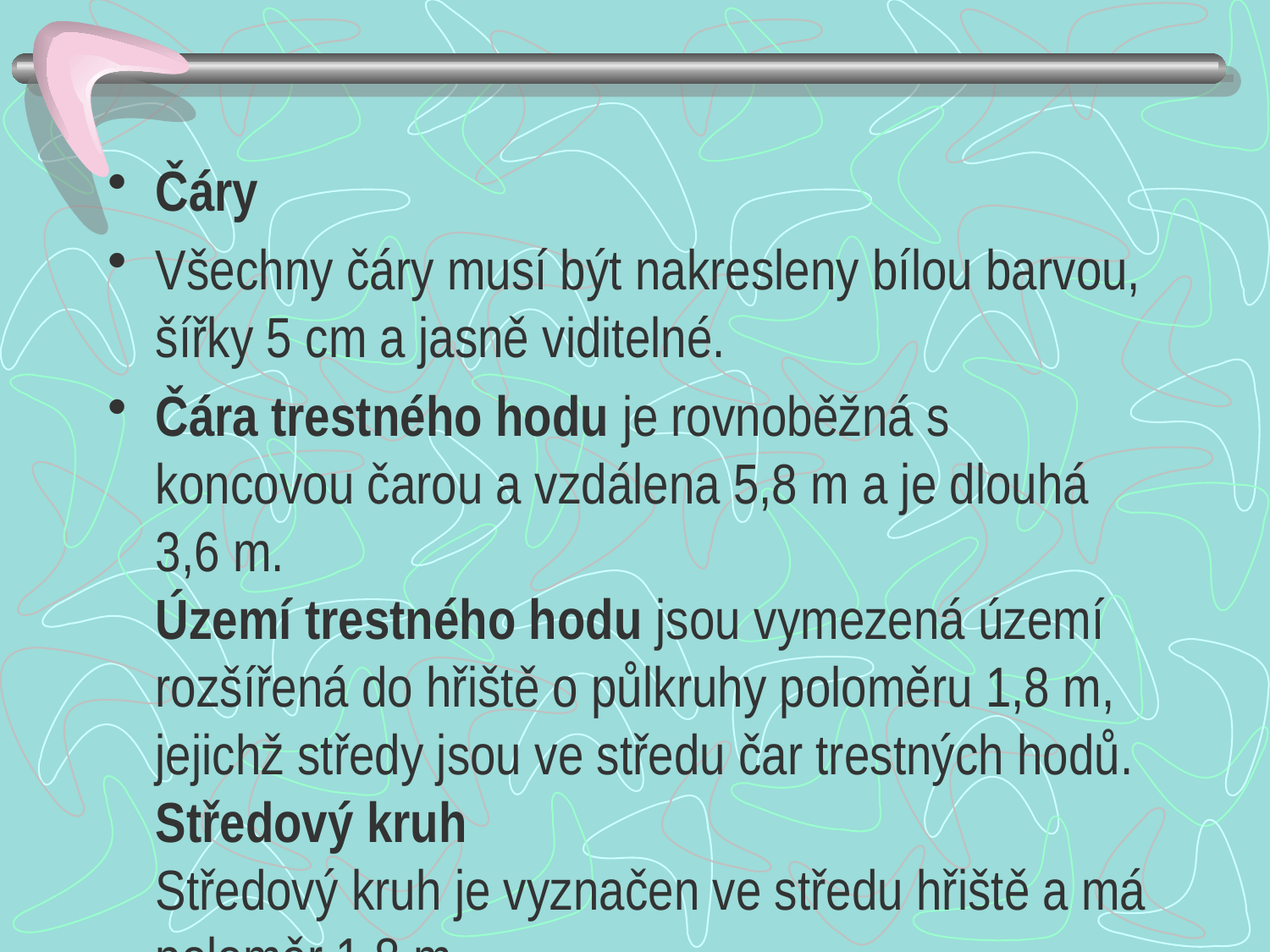

#
Čáry
Všechny čáry musí být nakresleny bílou barvou, šířky 5 cm a jasně viditelné.
Čára trestného hodu je rovnoběžná s koncovou čarou a vzdálena 5,8 m a je dlouhá 3,6 m.
Území trestného hodu jsou vymezená území rozšířená do hřiště o půlkruhy poloměru 1,8 m, jejichž středy jsou ve středu čar trestných hodů.
Středový kruh 
Středový kruh je vyznačen ve středu hřiště a má poloměr 1,8 m.